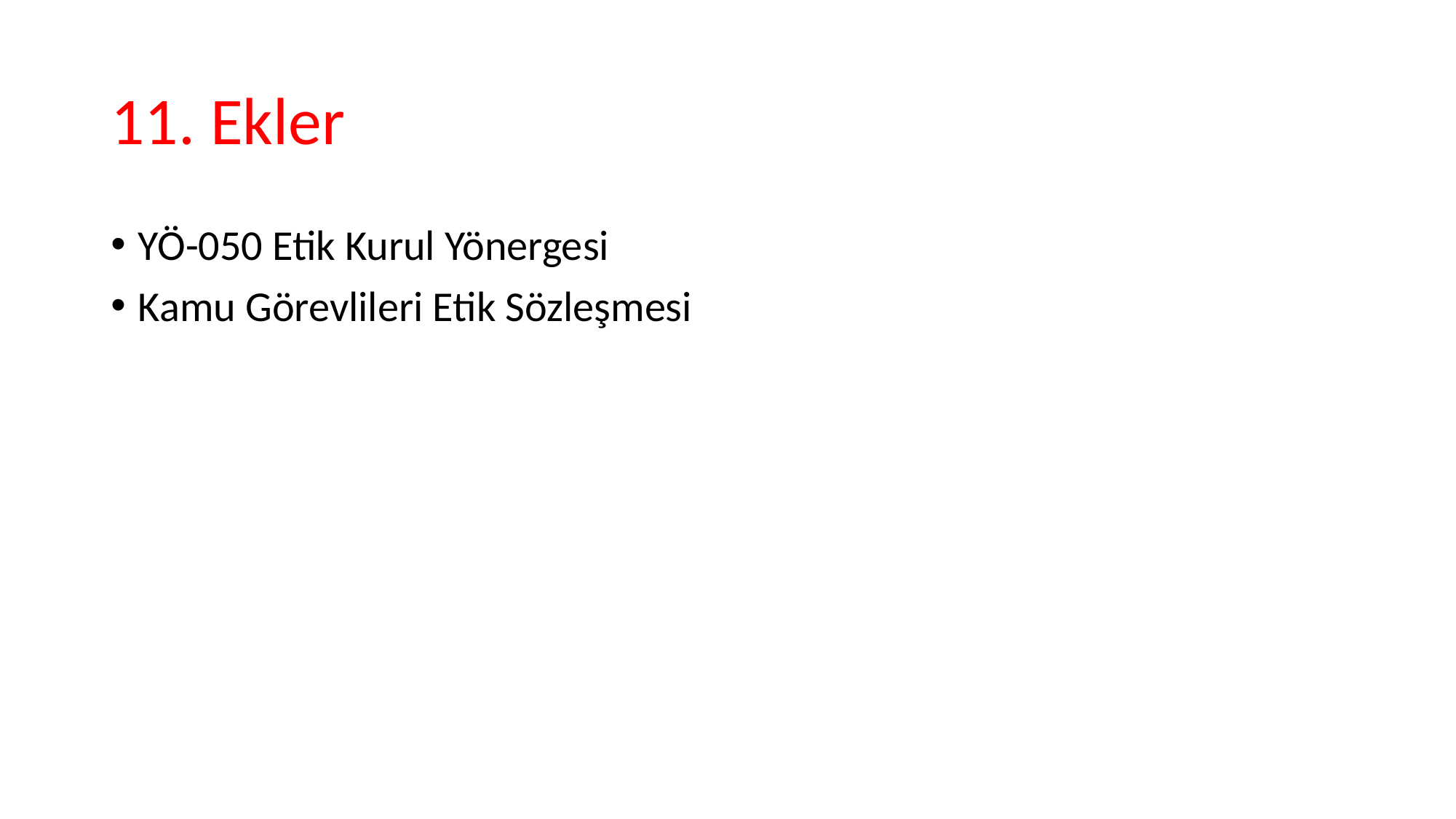

# 11. Ekler
YÖ-050 Etik Kurul Yönergesi
Kamu Görevlileri Etik Sözleşmesi